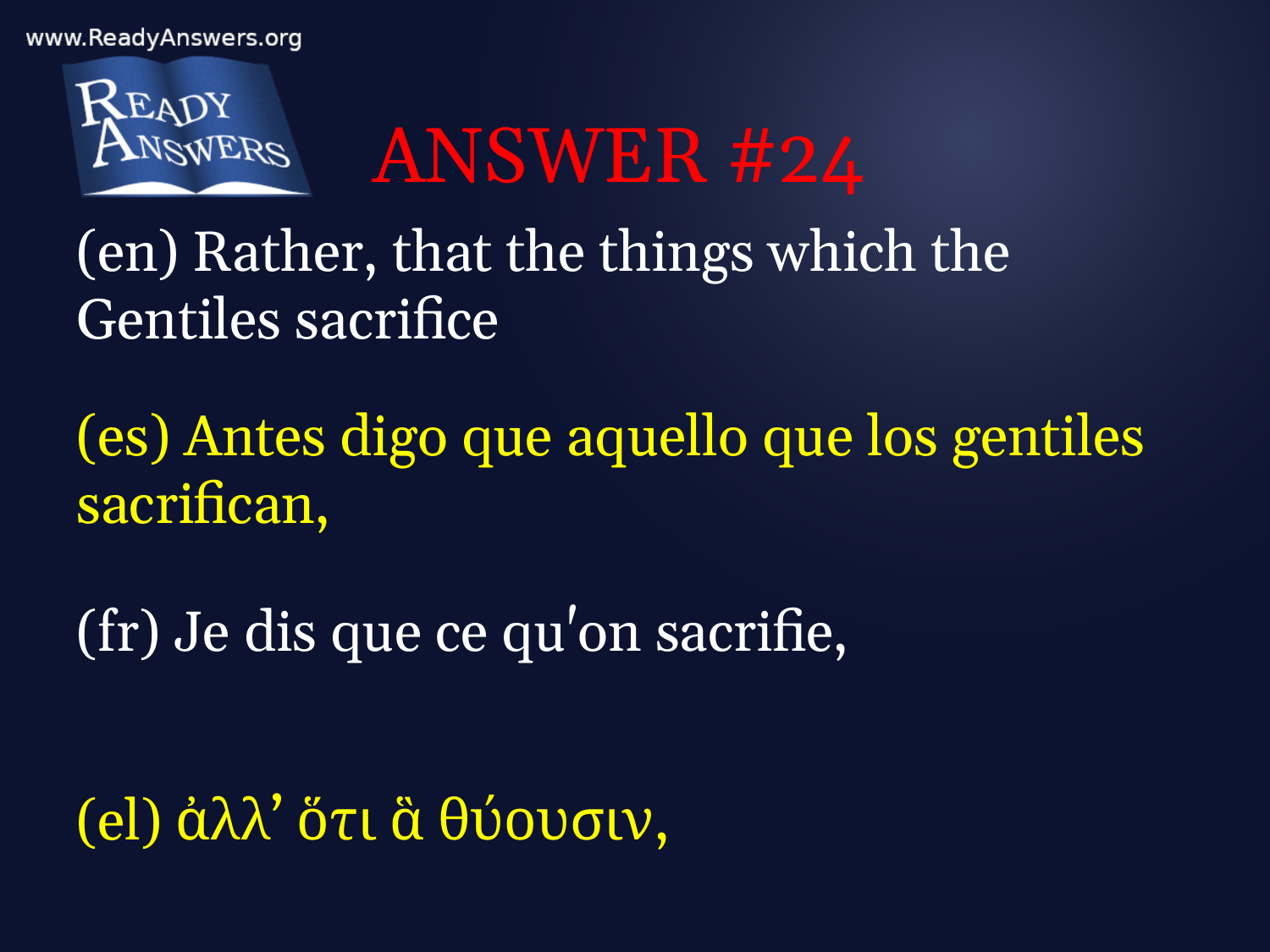

# ANSWER #24
(en) Rather, that the things which the Gentiles sacrifice
(es) Antes digo que aquello que los gentiles sacrifican,
(fr) Je dis que ce qu'on sacrifie,
(el) ἀλλ’ ὅτι ἃ θύουσιν,